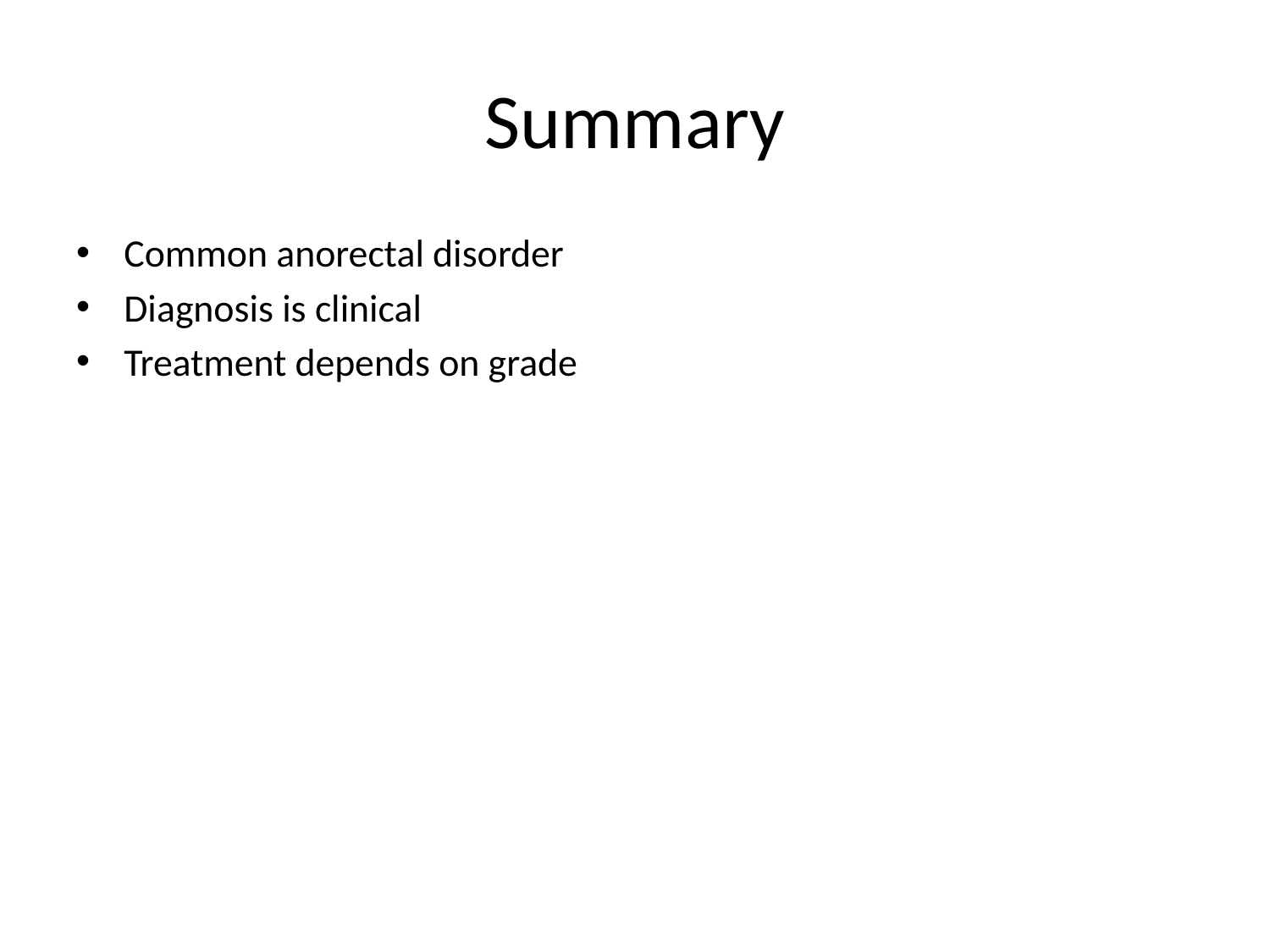

# Summary
Common anorectal disorder
Diagnosis is clinical
Treatment depends on grade